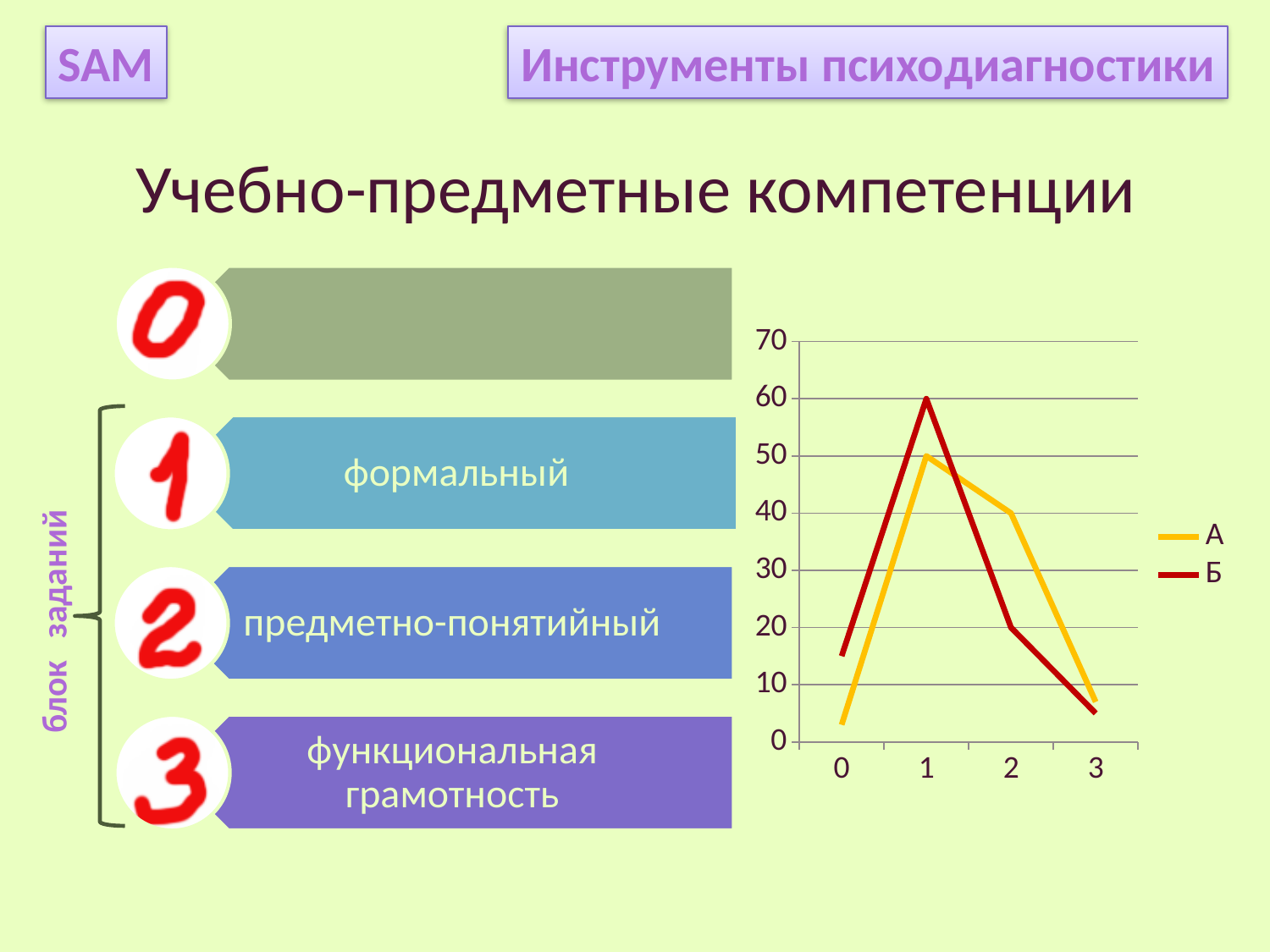

SAM
Инструменты психодиагностики
# Учебно-предметные компетенции

формальный
предметно-понятийный
функциональная грамотность

### Chart

| Category | А | Б |
|---|---|---|
| 0 | 3.0 | 15.0 |
| 1 | 50.0 | 60.0 |
| 2 | 40.0 | 20.0 |
| 3 | 7.0 | 5.0 |
блок заданий